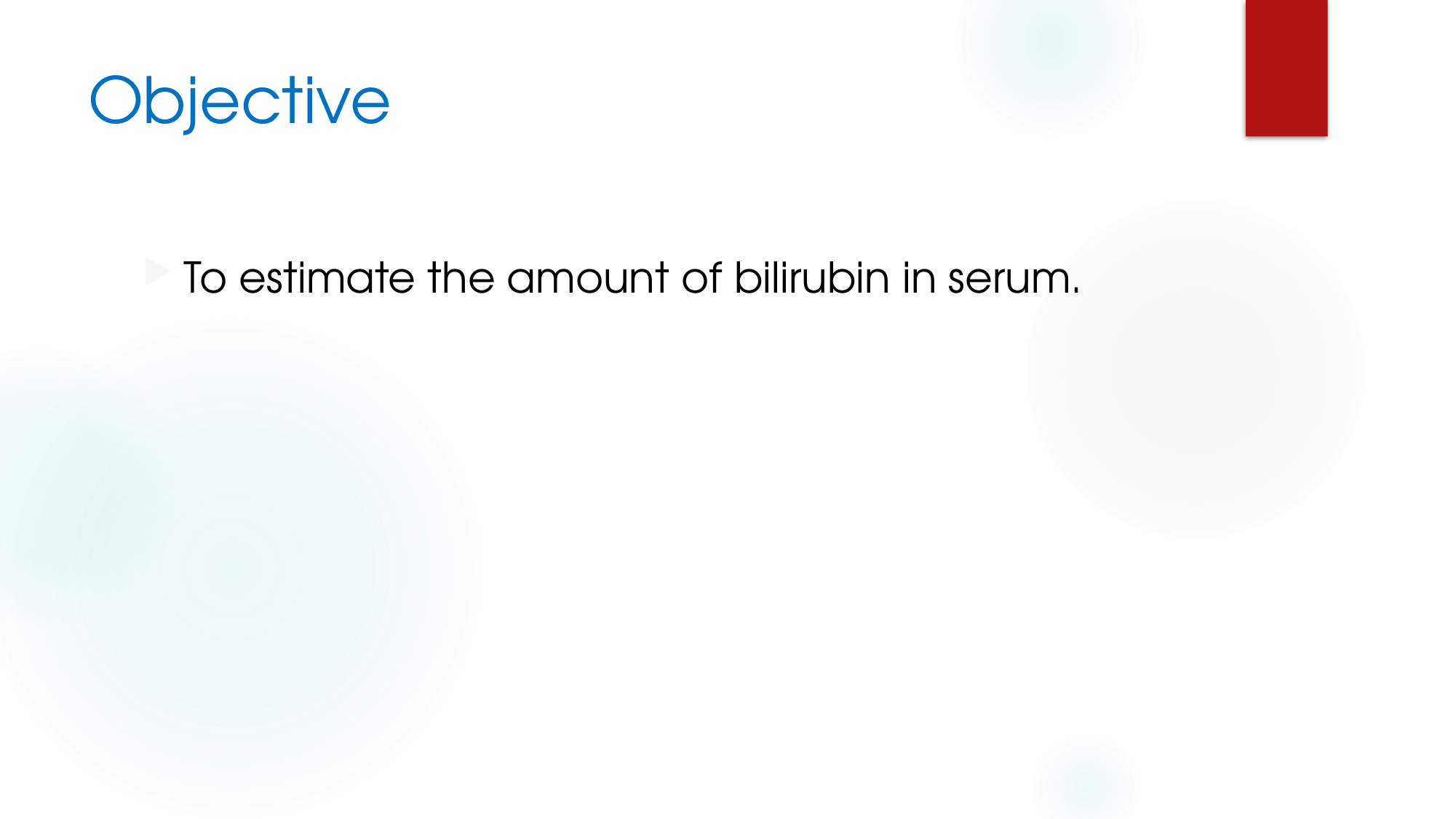

# Objective
To estimate the amount of bilirubin in serum.